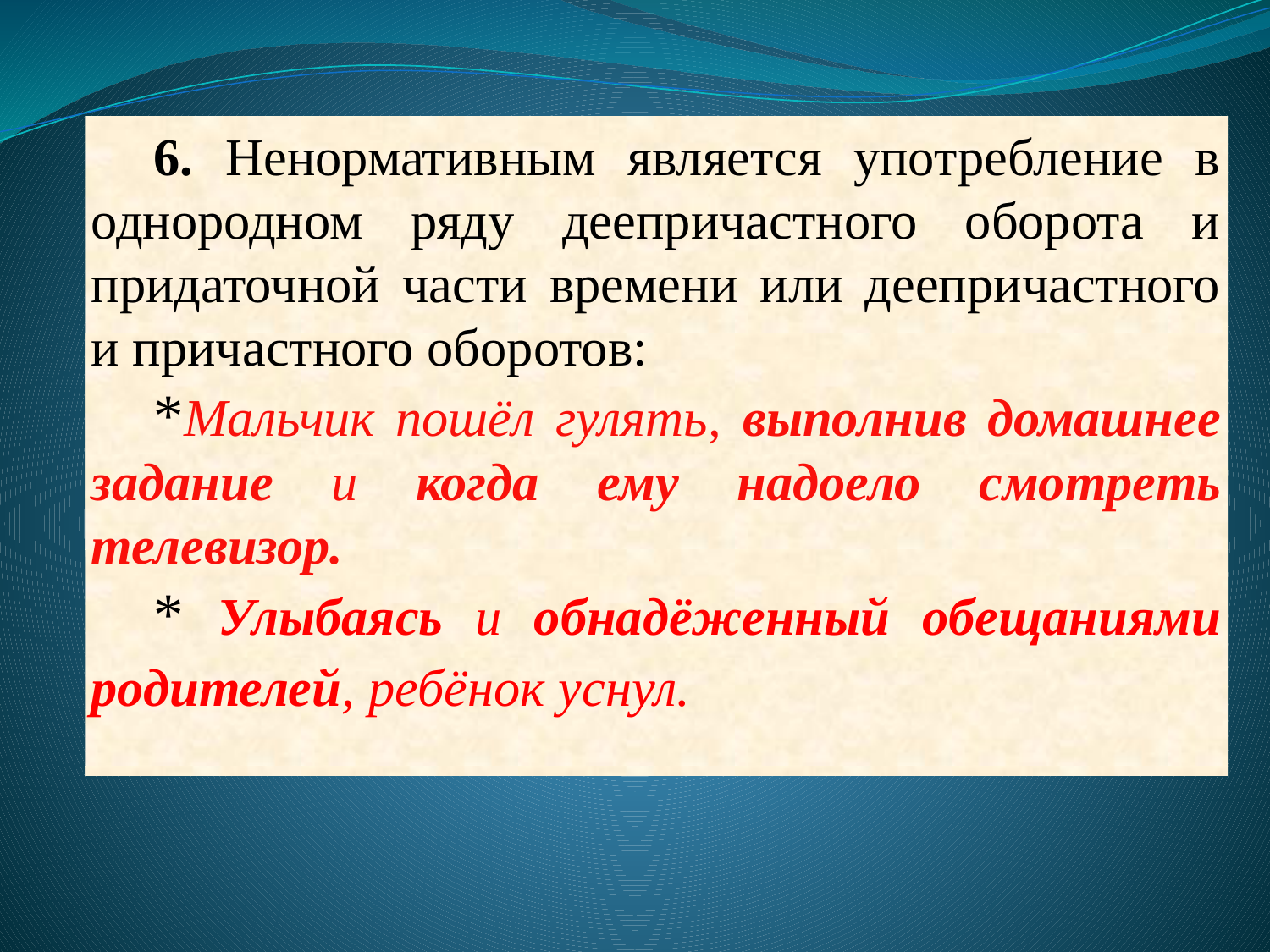

6. Ненормативным является употребление в однородном ряду деепричастного оборота и придаточной части времени или деепричастного и причастного оборотов:
*Мальчик пошёл гулять, выполнив домашнее задание и когда ему надоело смотреть телевизор.
* Улыбаясь и обнадёженный обещаниями родителей, ребёнок уснул.